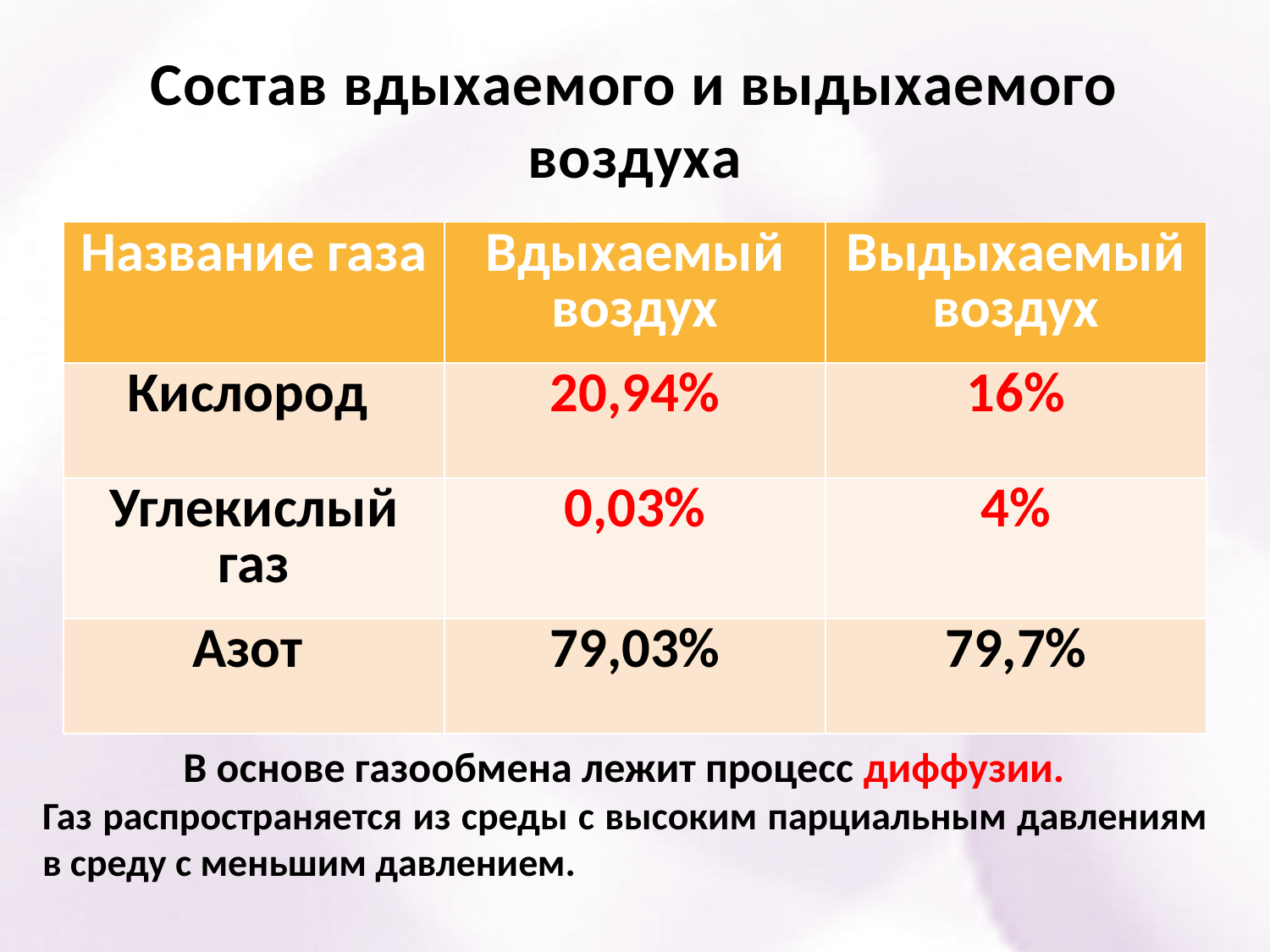

# Состав вдыхаемого и выдыхаемого воздуха
| Название газа | Вдыхаемый воздух | Выдыхаемый воздух |
| --- | --- | --- |
| Кислород | 20,94% | 16% |
| Углекислый газ | 0,03% | 4% |
| Азот | 79,03% | 79,7% |
 В основе газообмена лежит процесс диффузии.
Газ распространяется из среды с высоким парциальным давлениям в среду с меньшим давлением.